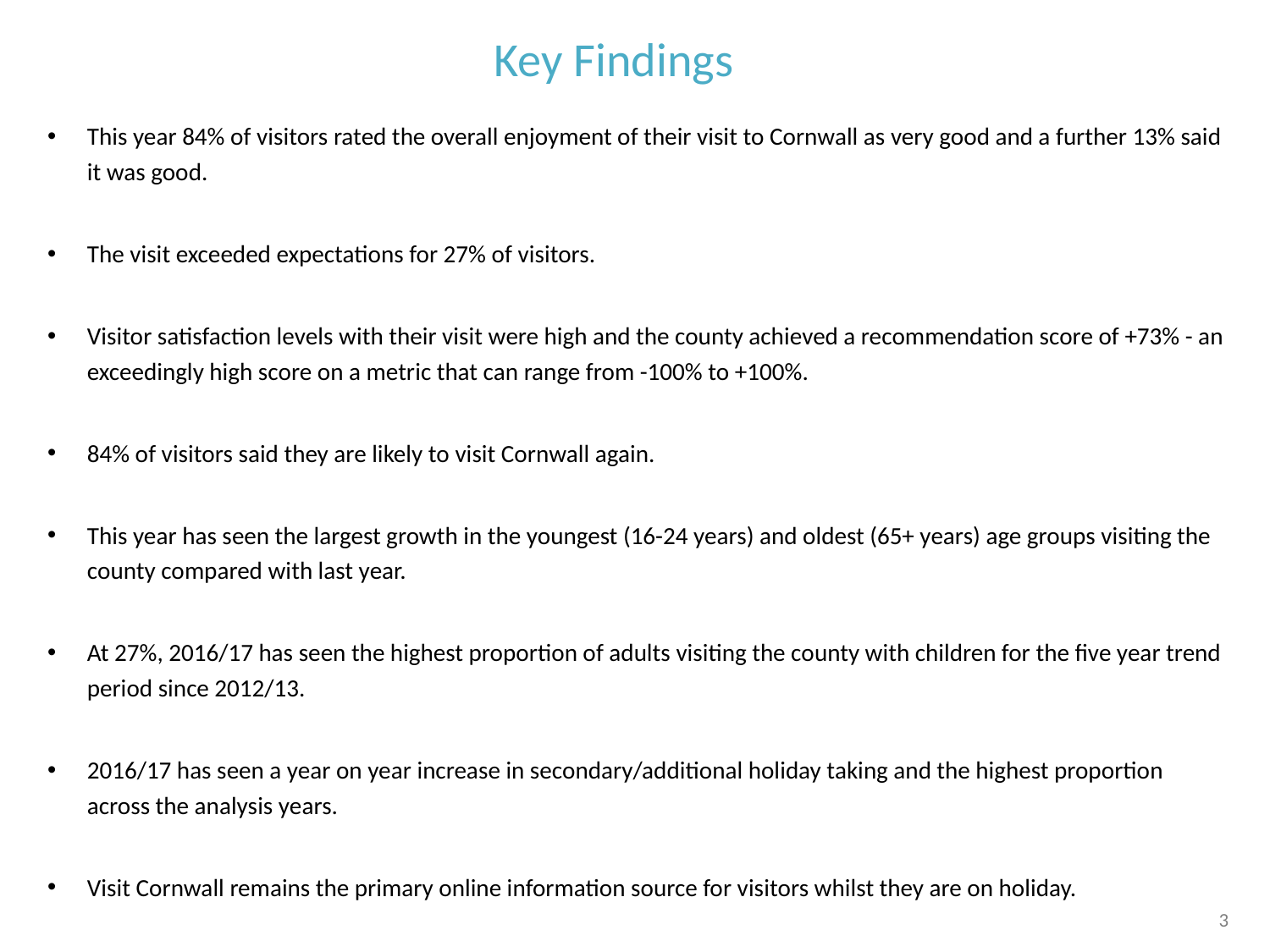

Key Findings
This year 84% of visitors rated the overall enjoyment of their visit to Cornwall as very good and a further 13% said it was good.

The visit exceeded expectations for 27% of visitors.

Visitor satisfaction levels with their visit were high and the county achieved a recommendation score of +73% - an exceedingly high score on a metric that can range from -100% to +100%.

84% of visitors said they are likely to visit Cornwall again.

This year has seen the largest growth in the youngest (16-24 years) and oldest (65+ years) age groups visiting the county compared with last year.

At 27%, 2016/17 has seen the highest proportion of adults visiting the county with children for the five year trend period since 2012/13.

2016/17 has seen a year on year increase in secondary/additional holiday taking and the highest proportion across the analysis years.

Visit Cornwall remains the primary online information source for visitors whilst they are on holiday.
3